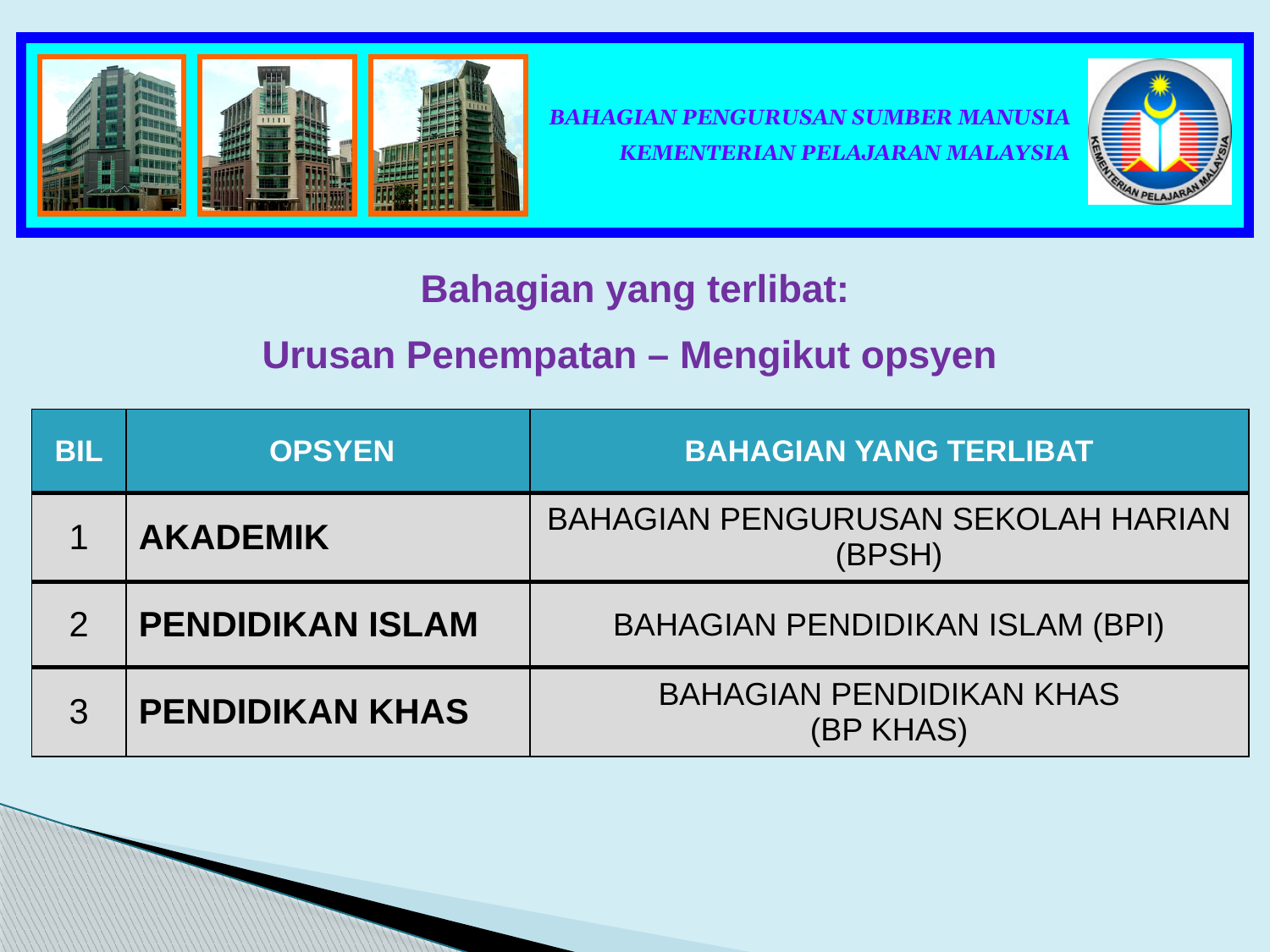

Bahagian yang terlibat:
Urusan Penempatan – Mengikut opsyen
| BIL | OPSYEN | BAHAGIAN YANG TERLIBAT |
| --- | --- | --- |
| 1 | AKADEMIK | BAHAGIAN PENGURUSAN SEKOLAH HARIAN (BPSH) |
| 2 | PENDIDIKAN ISLAM | BAHAGIAN PENDIDIKAN ISLAM (BPI) |
| 3 | PENDIDIKAN KHAS | BAHAGIAN PENDIDIKAN KHAS (BP KHAS) |